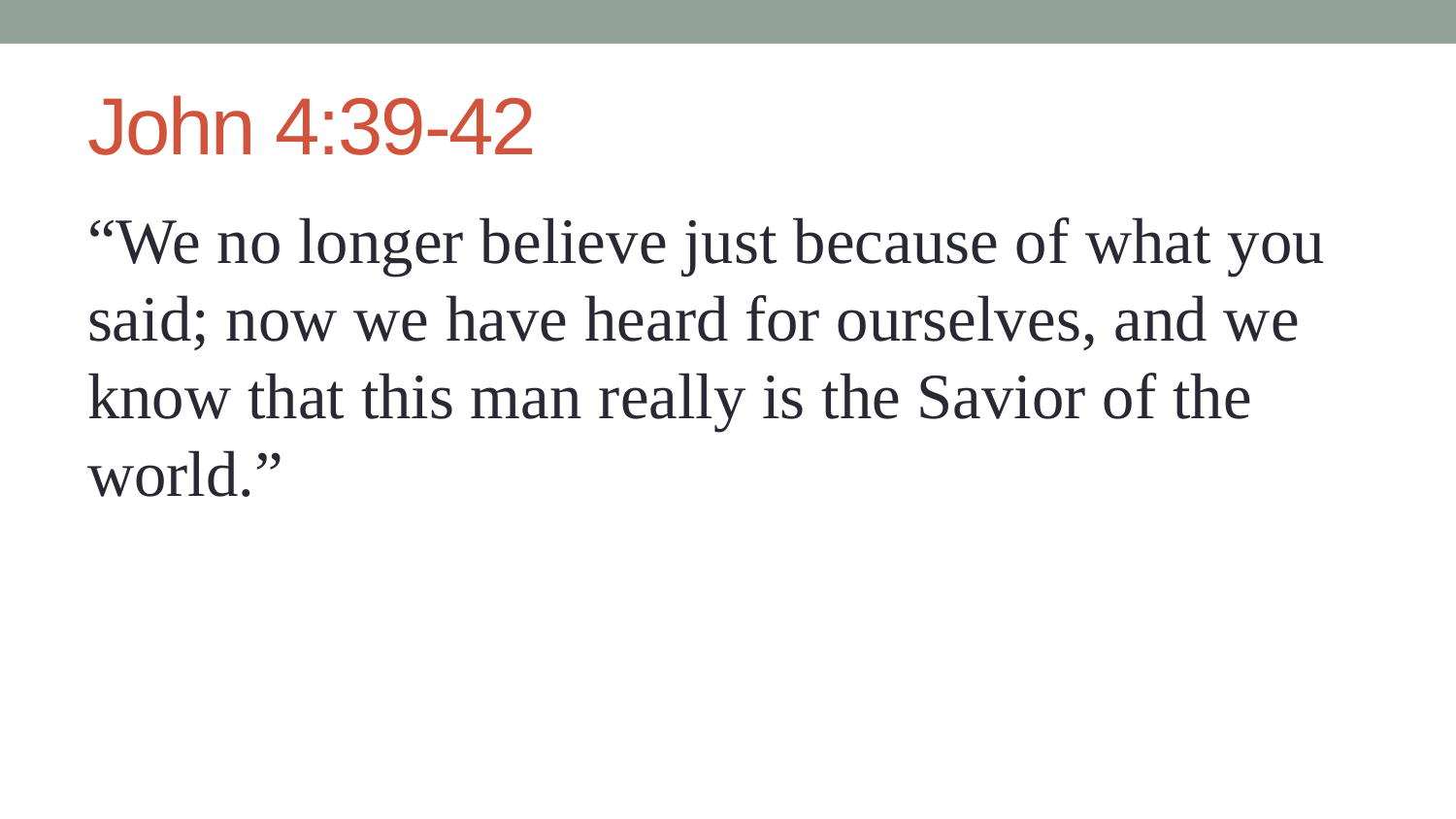

# John 4:39-42
“We no longer believe just because of what you said; now we have heard for ourselves, and we know that this man really is the Savior of the world.”